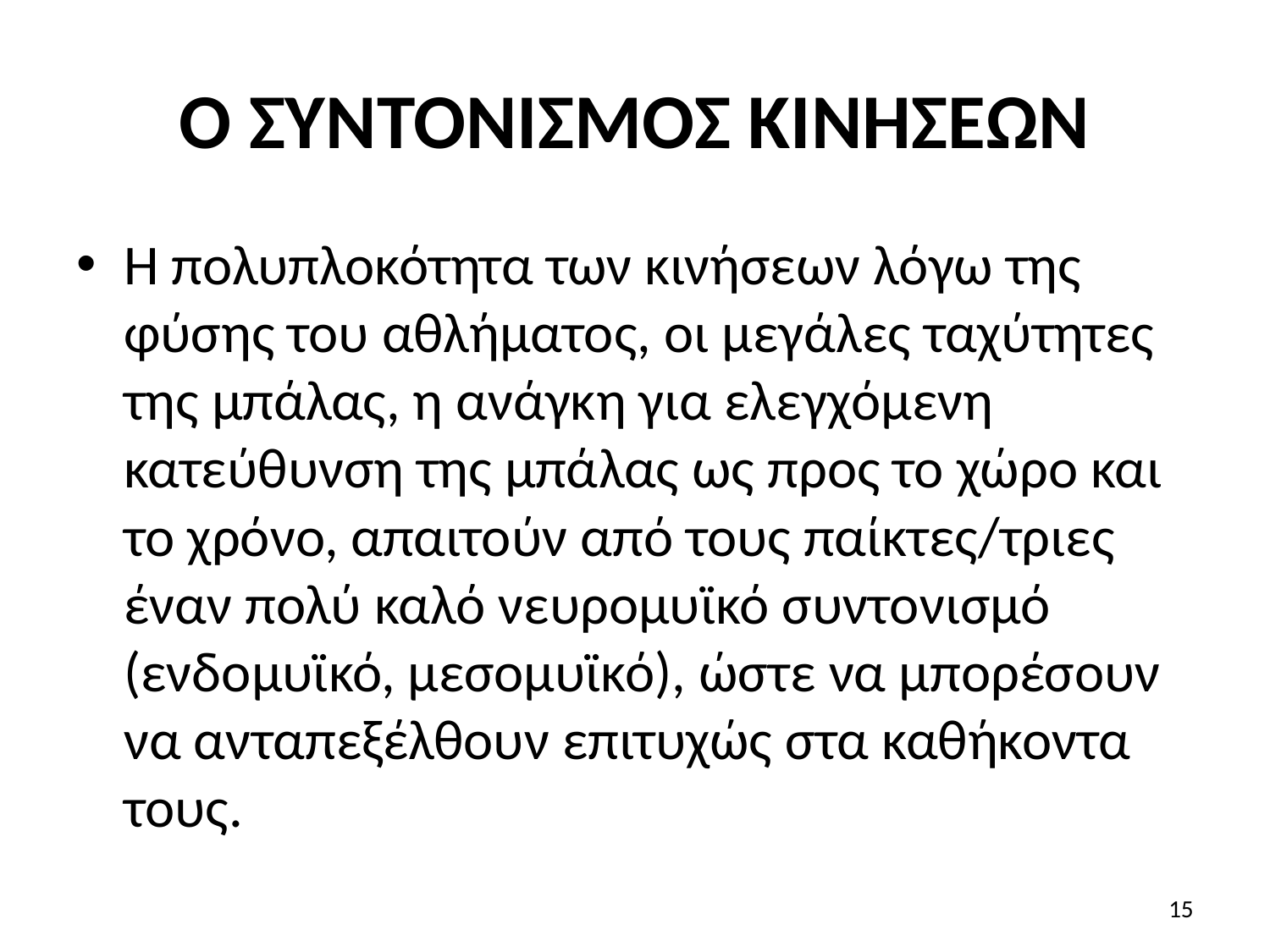

# Ο ΣΥΝΤΟΝΙΣΜΟΣ ΚΙΝΗΣΕΩΝ
Η πολυπλοκότητα των κινήσεων λόγω της φύσης του αθλήματος, οι μεγάλες ταχύτητες της μπάλας, η ανάγκη για ελεγχόμενη κατεύθυνση της μπάλας ως προς το χώρο και το χρόνο, απαιτούν από τους παίκτες/τριες έναν πολύ καλό νευρομυϊκό συντονισμό (ενδομυϊκό, μεσομυϊκό), ώστε να μπορέσουν να ανταπεξέλθουν επιτυχώς στα καθήκοντα τους.
15